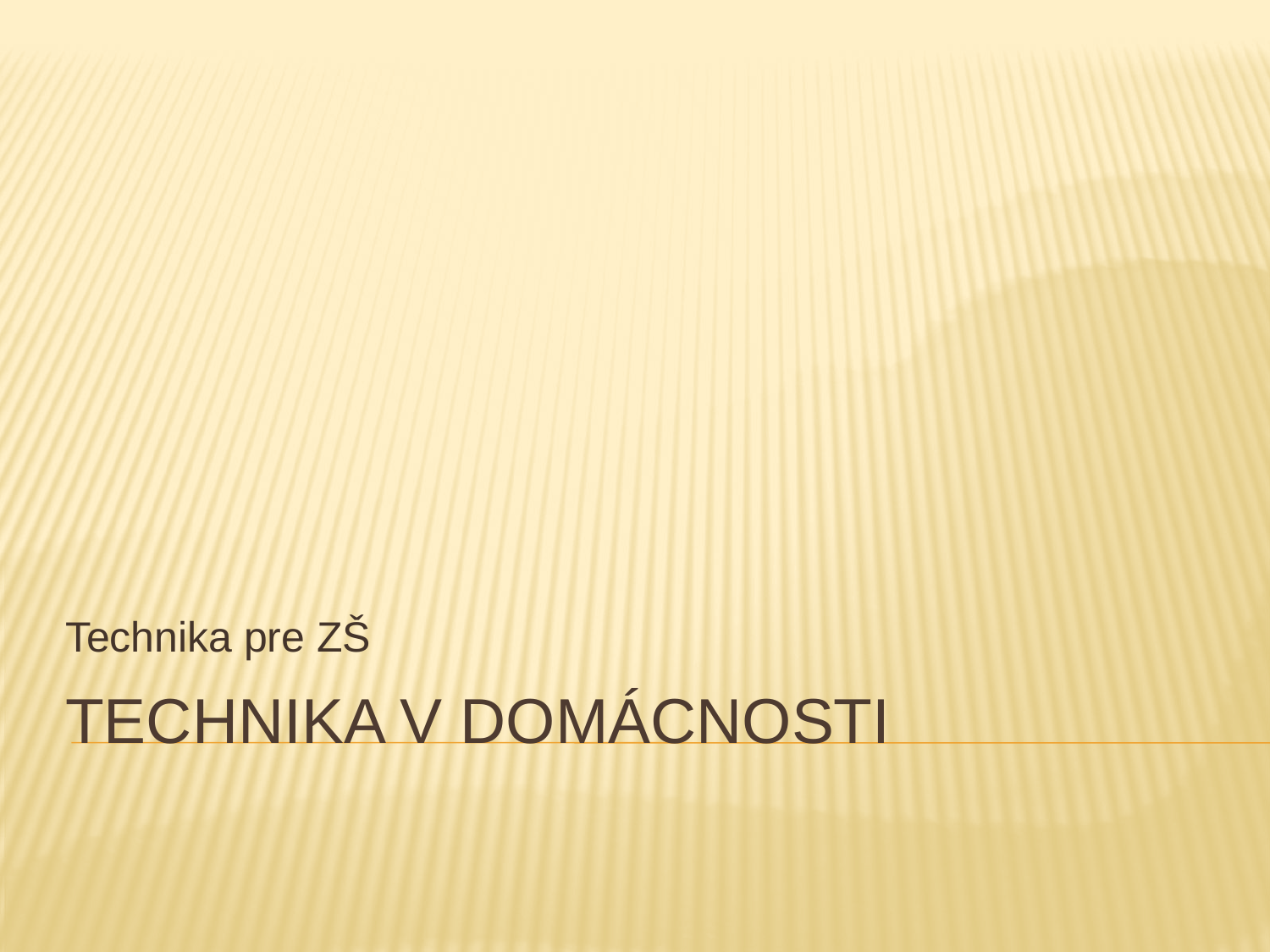

Technika pre ZŠ
# Technika v domácnosti